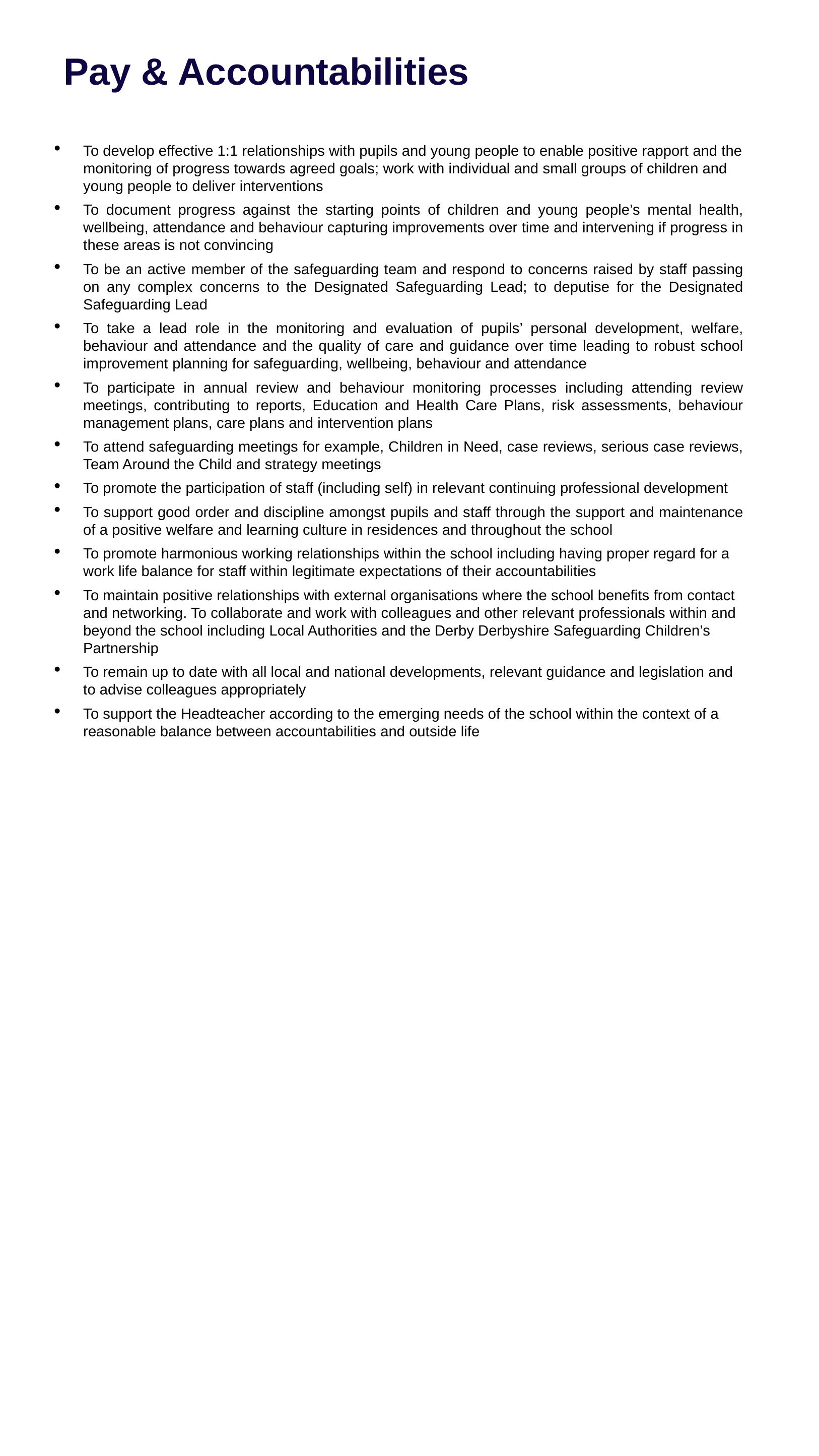

# Pay & Accountabilities
To develop effective 1:1 relationships with pupils and young people to enable positive rapport and the monitoring of progress towards agreed goals; work with individual and small groups of children and young people to deliver interventions
To document progress against the starting points of children and young people’s mental health, wellbeing, attendance and behaviour capturing improvements over time and intervening if progress in these areas is not convincing
To be an active member of the safeguarding team and respond to concerns raised by staff passing on any complex concerns to the Designated Safeguarding Lead; to deputise for the Designated Safeguarding Lead
To take a lead role in the monitoring and evaluation of pupils’ personal development, welfare, behaviour and attendance and the quality of care and guidance over time leading to robust school improvement planning for safeguarding, wellbeing, behaviour and attendance
To participate in annual review and behaviour monitoring processes including attending review meetings, contributing to reports, Education and Health Care Plans, risk assessments, behaviour management plans, care plans and intervention plans
To attend safeguarding meetings for example, Children in Need, case reviews, serious case reviews, Team Around the Child and strategy meetings
To promote the participation of staff (including self) in relevant continuing professional development
To support good order and discipline amongst pupils and staff through the support and maintenance of a positive welfare and learning culture in residences and throughout the school
To promote harmonious working relationships within the school including having proper regard for a work life balance for staff within legitimate expectations of their accountabilities
To maintain positive relationships with external organisations where the school benefits from contact and networking. To collaborate and work with colleagues and other relevant professionals within and beyond the school including Local Authorities and the Derby Derbyshire Safeguarding Children’s Partnership
To remain up to date with all local and national developments, relevant guidance and legislation and to advise colleagues appropriately
To support the Headteacher according to the emerging needs of the school within the context of a reasonable balance between accountabilities and outside life